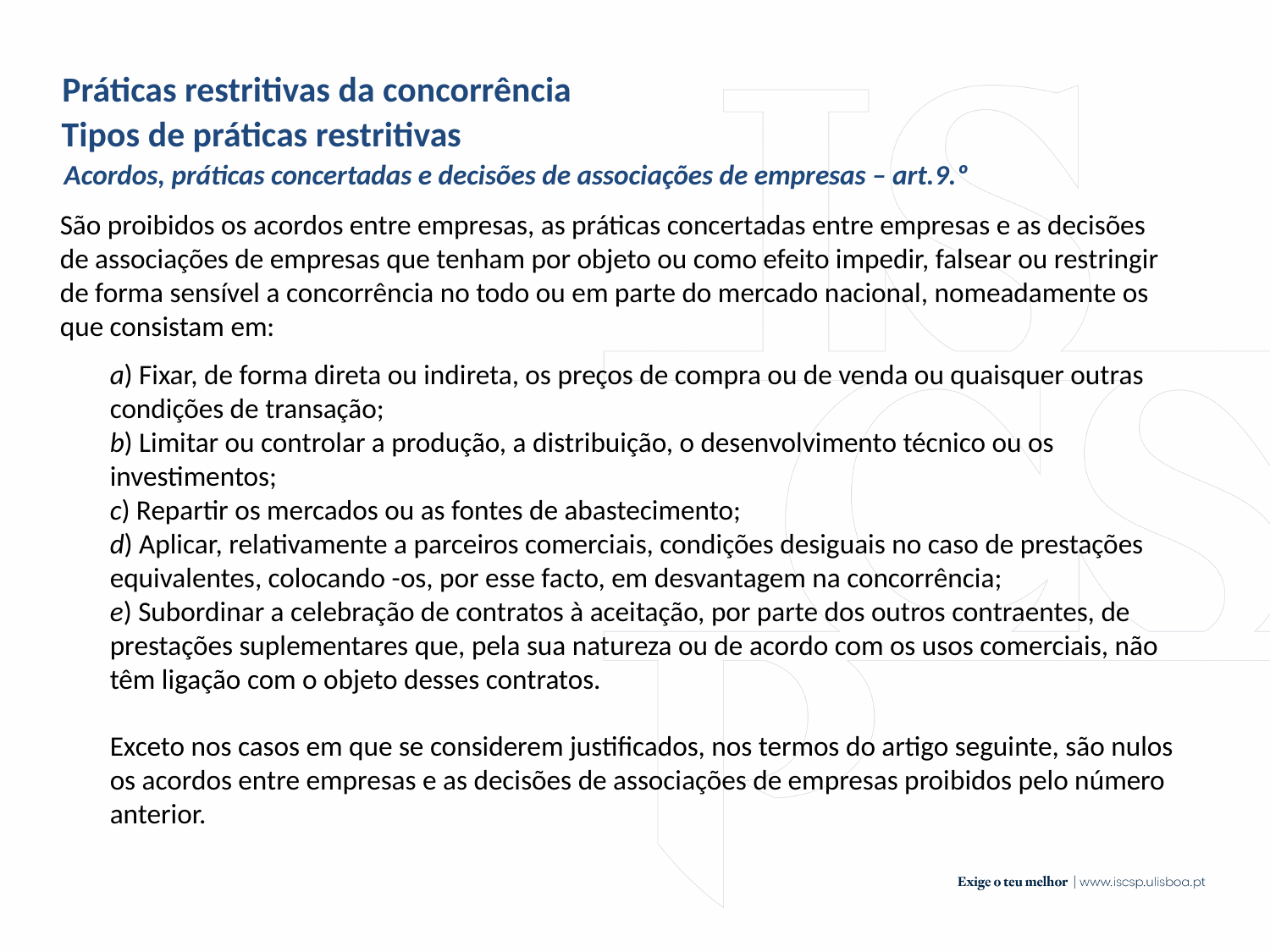

Práticas restritivas da concorrência
Tipos de práticas restritivas
Acordos, práticas concertadas e decisões de associações de empresas – art.9.º
São proibidos os acordos entre empresas, as práticas concertadas entre empresas e as decisões de associações de empresas que tenham por objeto ou como efeito impedir, falsear ou restringir de forma sensível a concorrência no todo ou em parte do mercado nacional, nomeadamente os que consistam em:
a) Fixar, de forma direta ou indireta, os preços de compra ou de venda ou quaisquer outras condições de transação;
b) Limitar ou controlar a produção, a distribuição, o desenvolvimento técnico ou os investimentos;
c) Repartir os mercados ou as fontes de abastecimento;
d) Aplicar, relativamente a parceiros comerciais, condições desiguais no caso de prestações equivalentes, colocando -os, por esse facto, em desvantagem na concorrência;
e) Subordinar a celebração de contratos à aceitação, por parte dos outros contraentes, de prestações suplementares que, pela sua natureza ou de acordo com os usos comerciais, não têm ligação com o objeto desses contratos.

Exceto nos casos em que se considerem justificados, nos termos do artigo seguinte, são nulos os acordos entre empresas e as decisões de associações de empresas proibidos pelo número anterior.